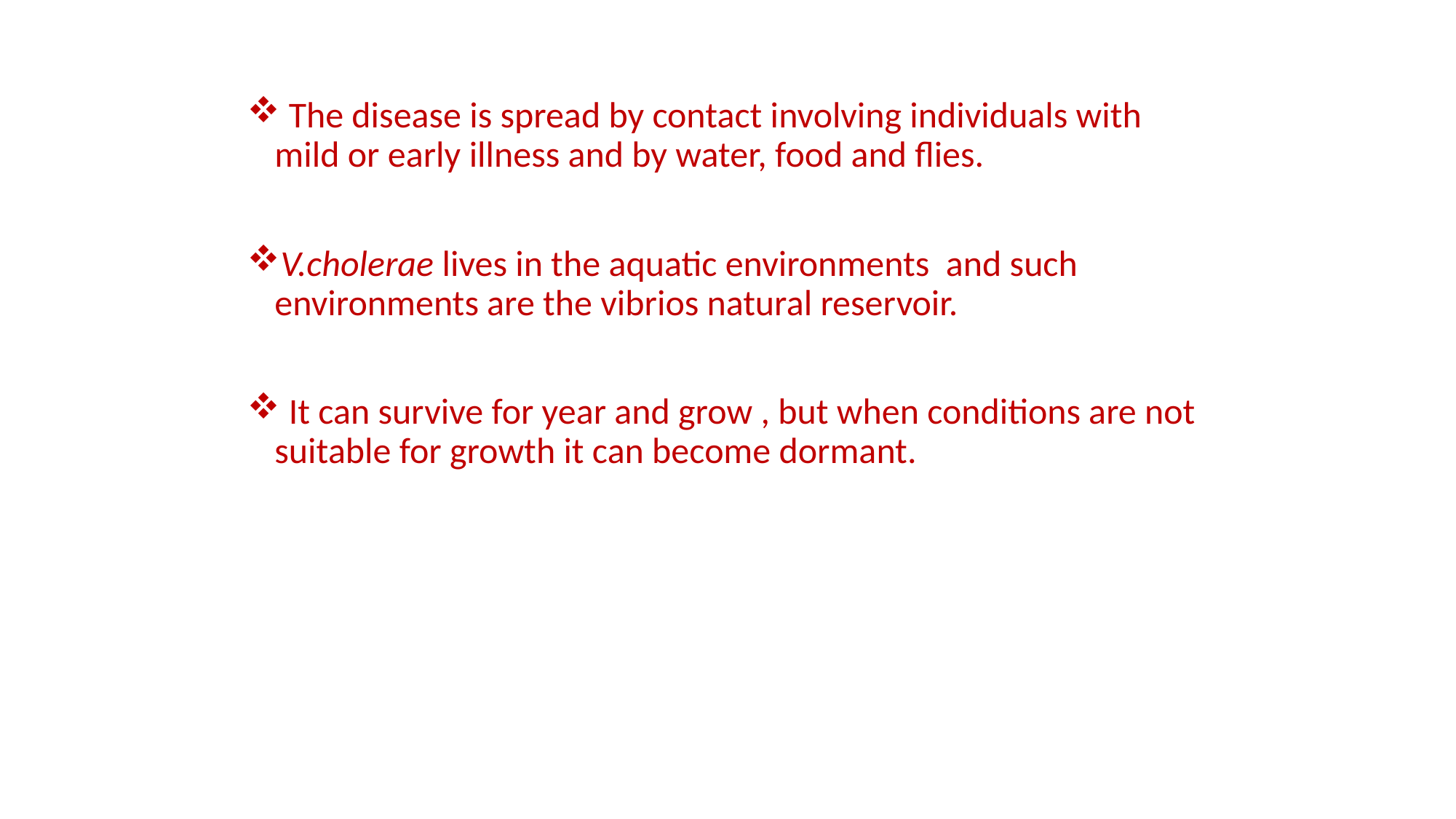

The disease is spread by contact involving individuals with mild or early illness and by water, food and flies.

V.cholerae lives in the aquatic environments  and such environments are the vibrios natural reservoir.

 It can survive for year and grow , but when conditions are not suitable for growth it can become dormant.